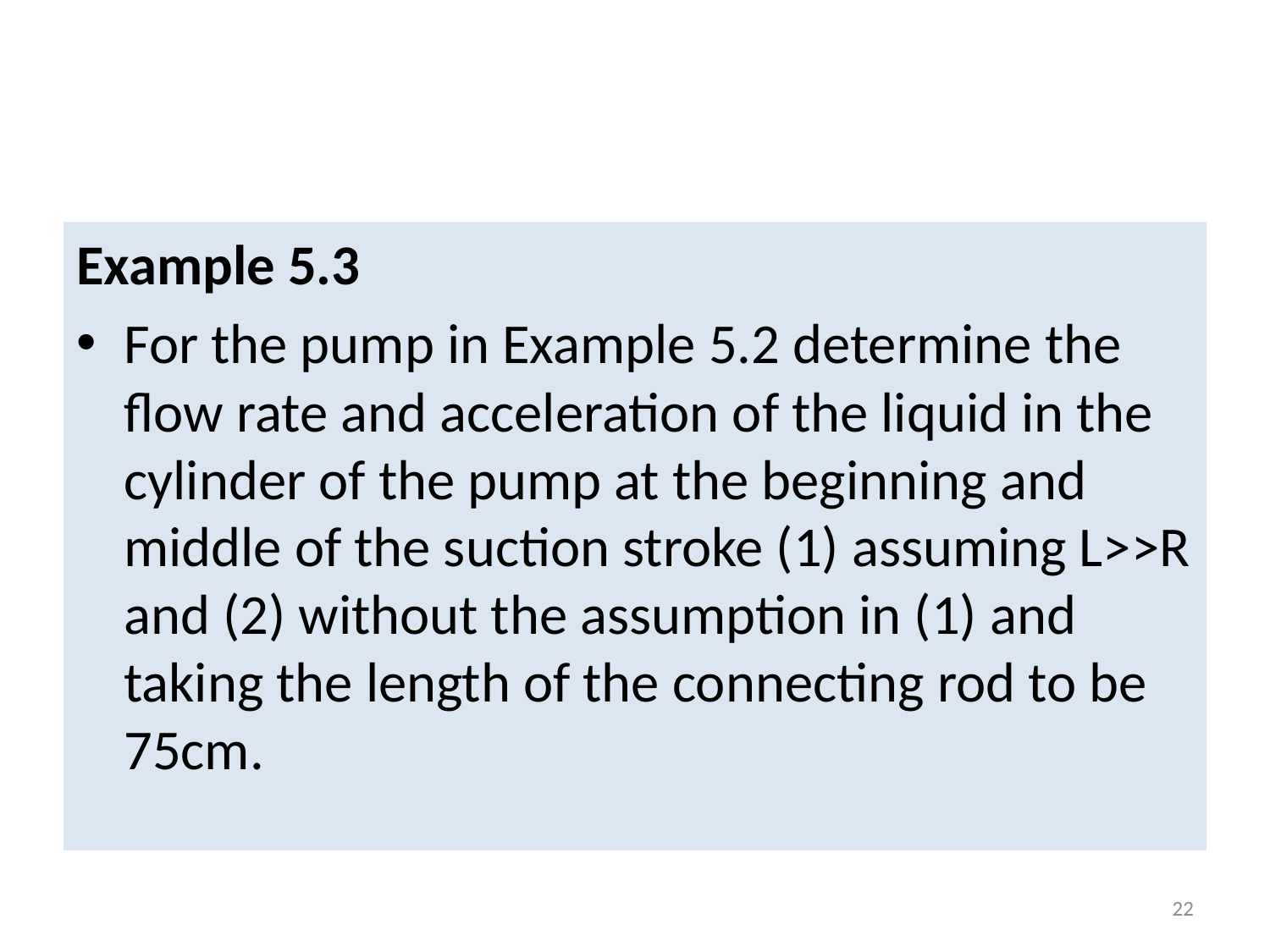

Example 5.3
For the pump in Example 5.2 determine the flow rate and acceleration of the liquid in the cylinder of the pump at the beginning and middle of the suction stroke (1) assuming L>>R and (2) without the assumption in (1) and taking the length of the connecting rod to be 75cm.

22